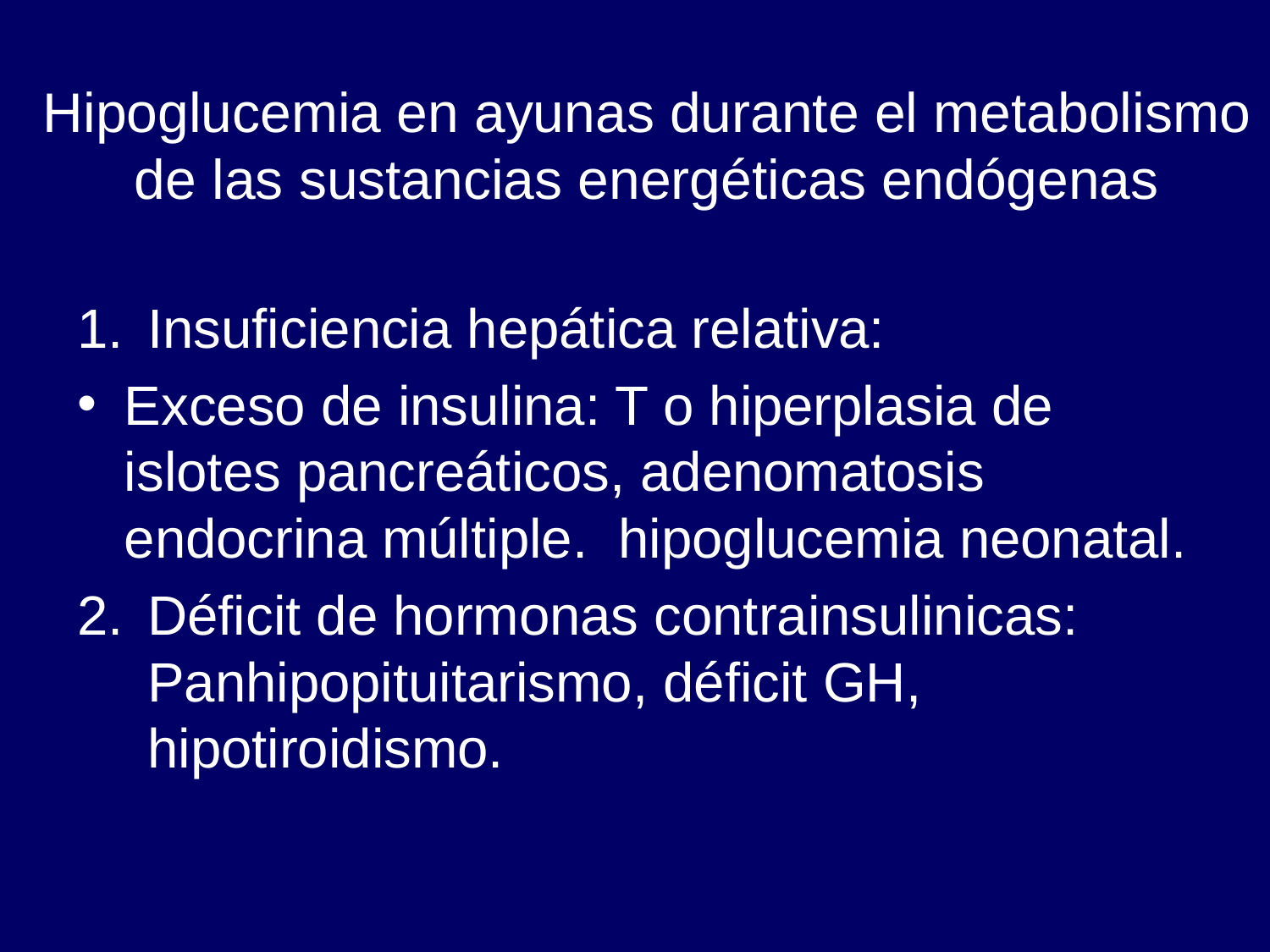

# Hipoglucemia en ayunas durante el metabolismo de las sustancias energéticas endógenas
Insuficiencia hepática relativa:
Exceso de insulina: T o hiperplasia de islotes pancreáticos, adenomatosis endocrina múltiple.  hipoglucemia neonatal.
Déficit de hormonas contrainsulinicas: Panhipopituitarismo, déficit GH, hipotiroidismo.